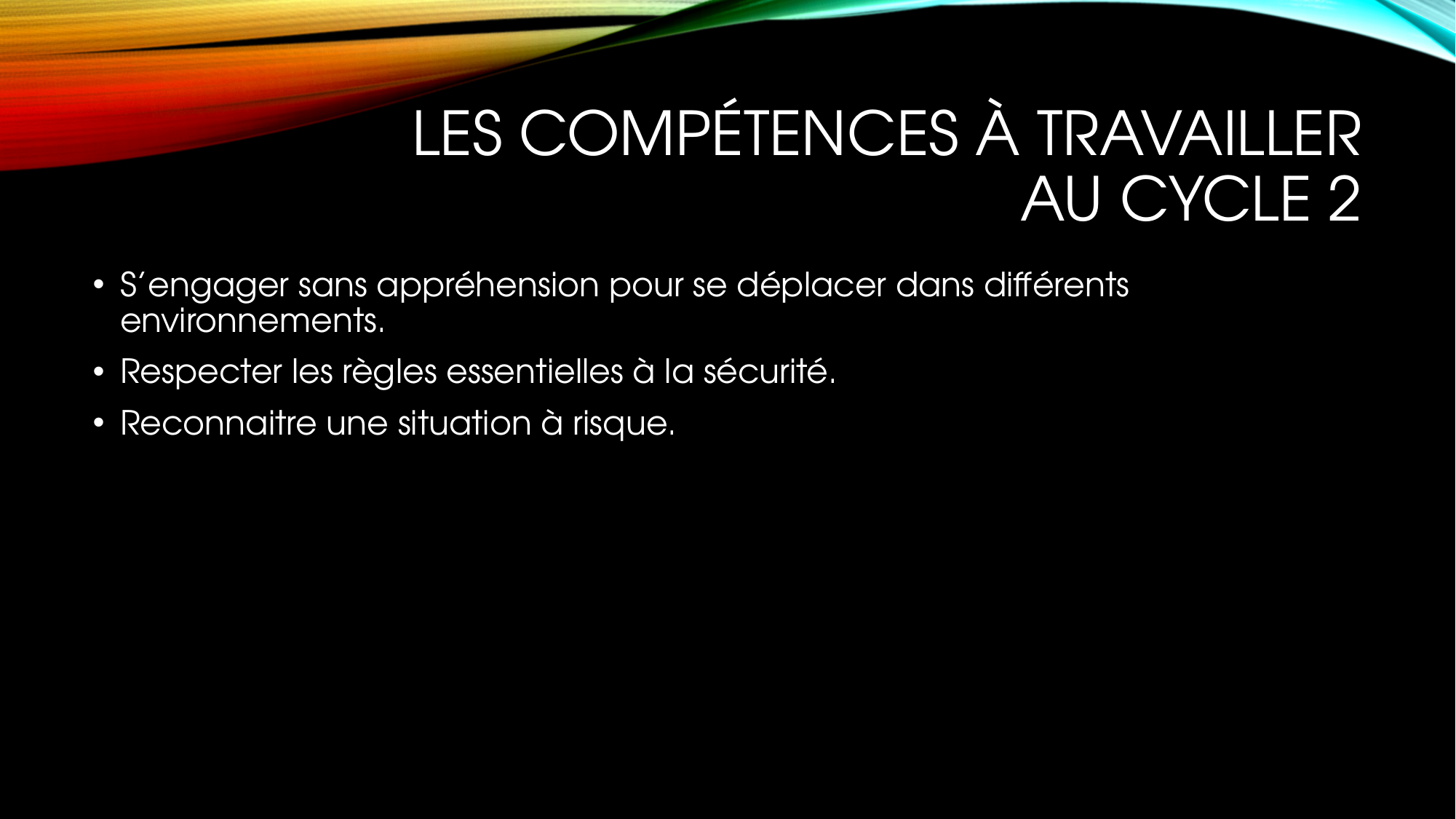

# Les compétences à travailler au cycle 2
S’engager sans appréhension pour se déplacer dans différents environnements.
Respecter les règles essentielles à la sécurité.
Reconnaitre une situation à risque.